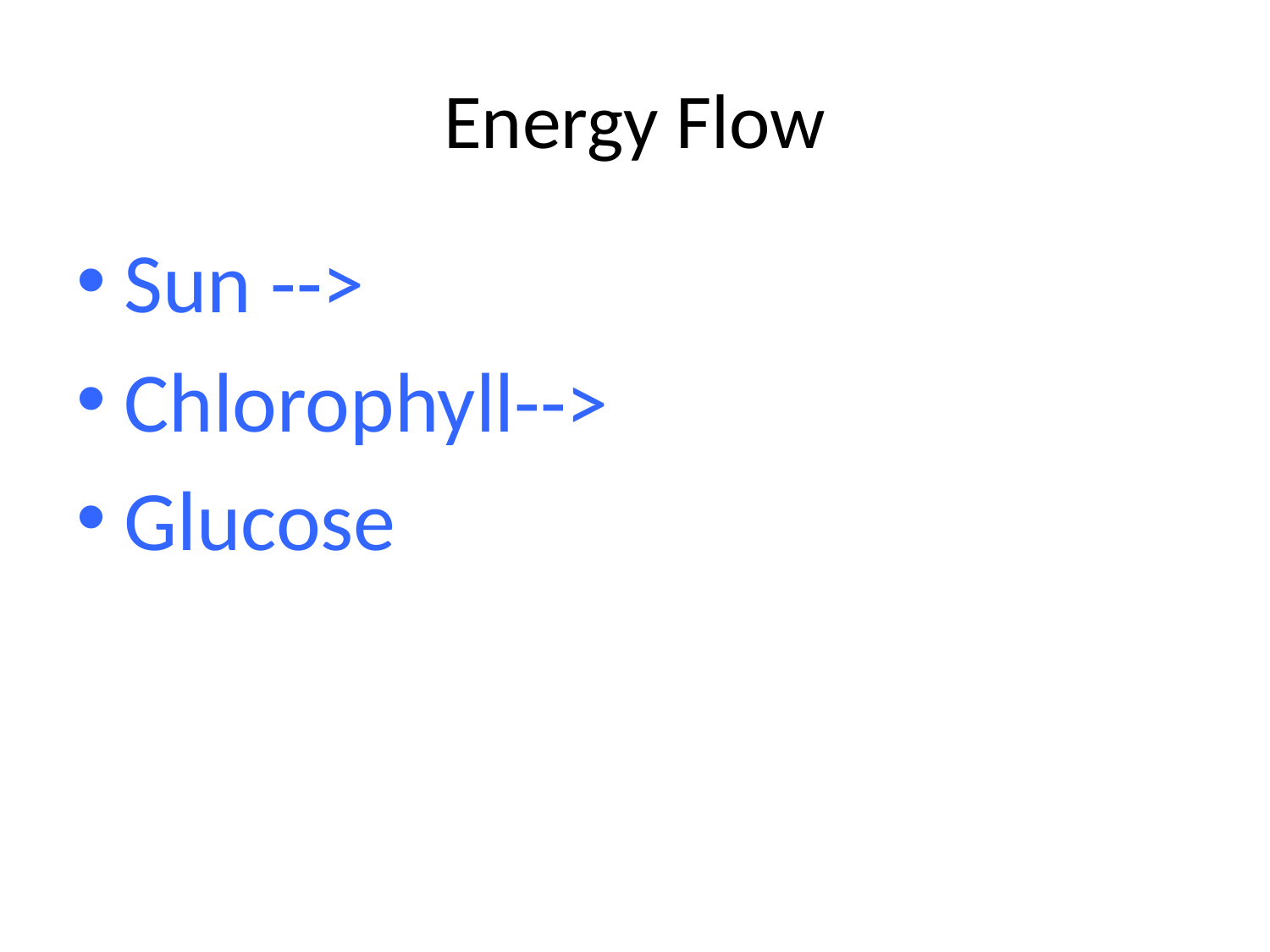

# Energy Flow
Sun -->
Chlorophyll-->
Glucose